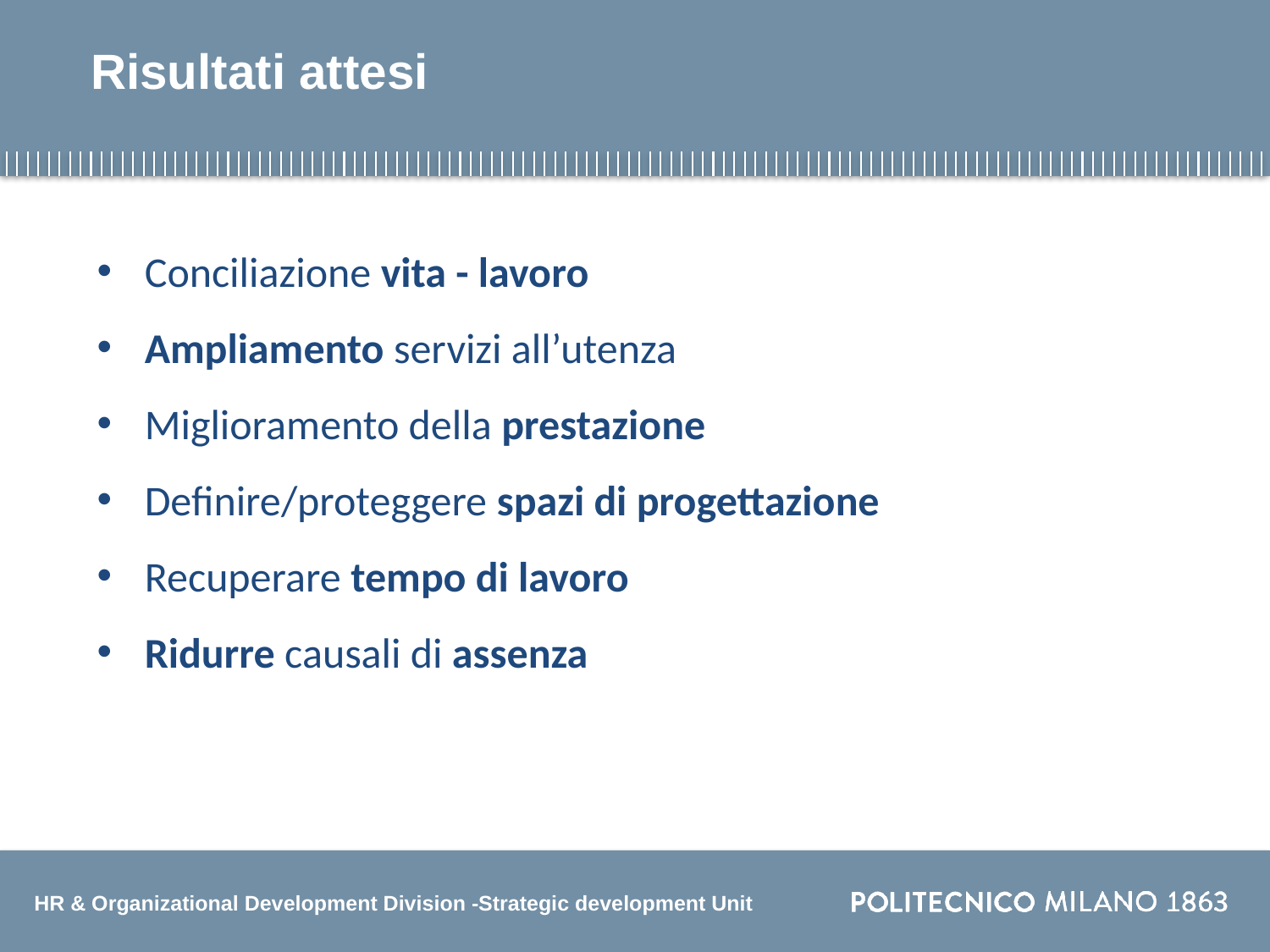

# Risultati attesi
Conciliazione vita - lavoro
Ampliamento servizi all’utenza
Miglioramento della prestazione
Definire/proteggere spazi di progettazione
Recuperare tempo di lavoro
Ridurre causali di assenza